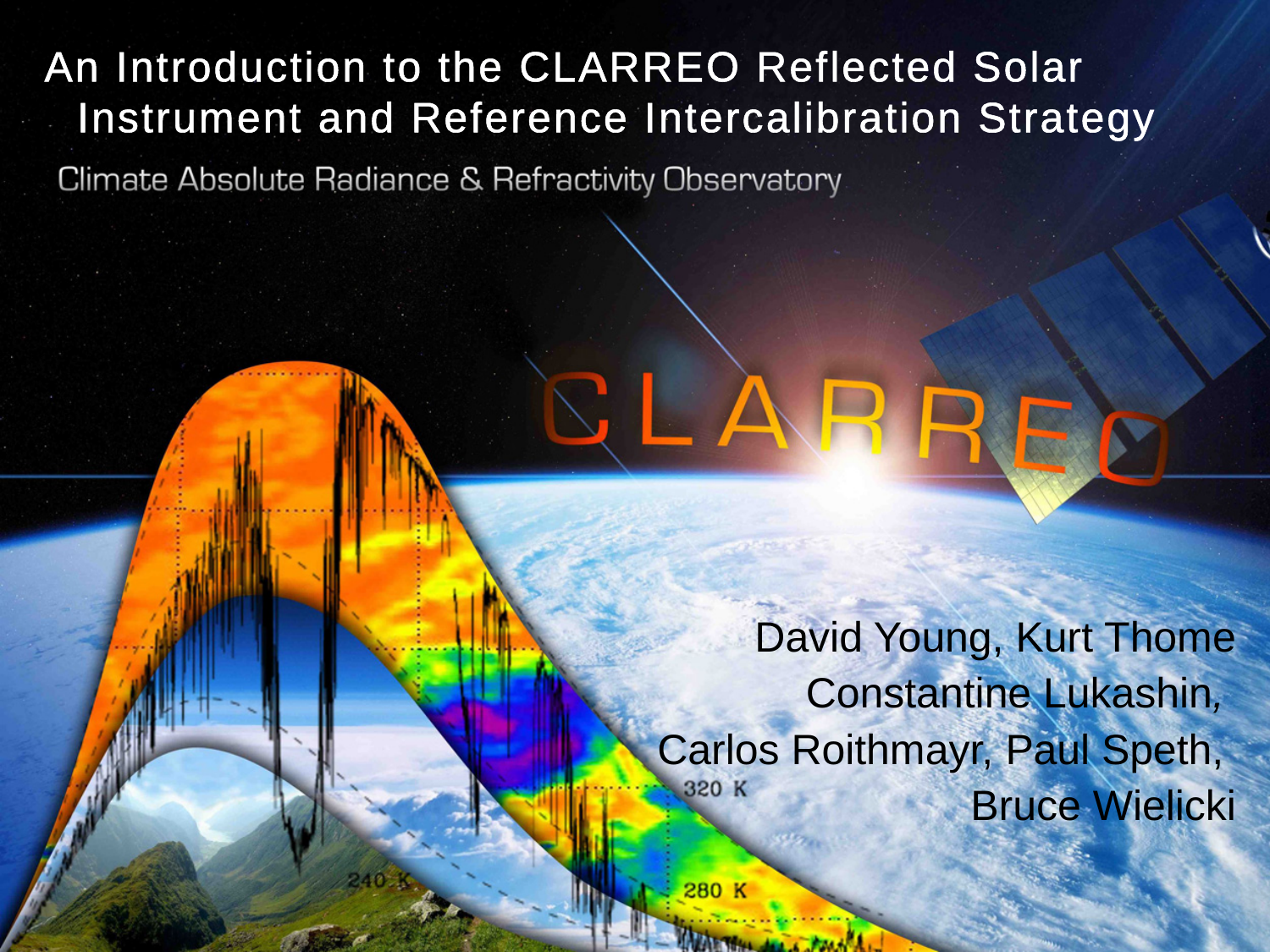

# An Introduction to the CLARREO Reflected Solar Instrument and Reference Intercalibration Strategy
David Young, Kurt Thome
Constantine Lukashin,
Carlos Roithmayr, Paul Speth,
Bruce Wielicki